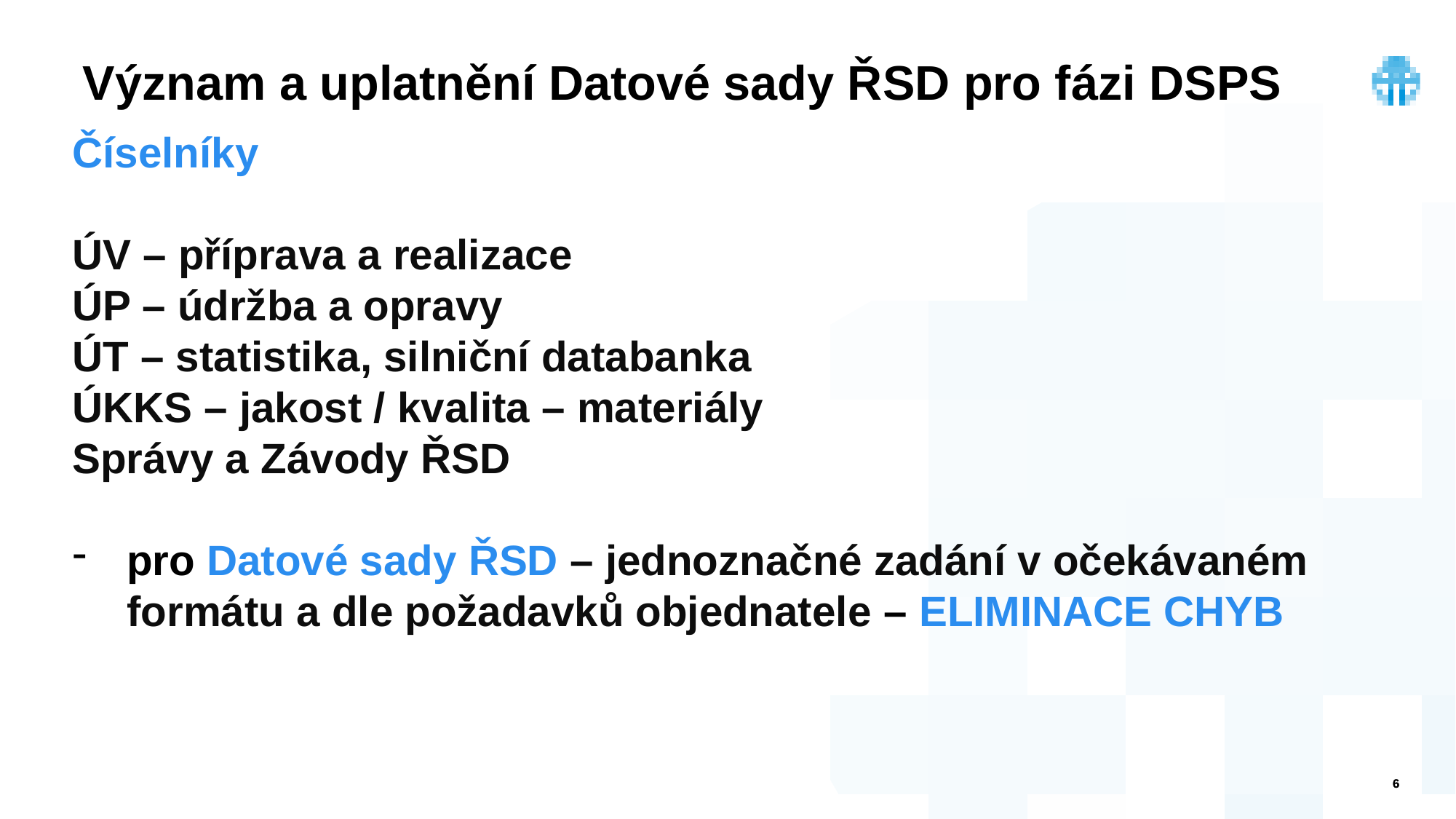

# Význam a uplatnění Datové sady ŘSD pro fázi DSPS
Číselníky

ÚV – příprava a realizace
ÚP – údržba a opravy
ÚT – statistika, silniční databanka
ÚKKS – jakost / kvalita – materiály
Správy a Závody ŘSD

pro Datové sady ŘSD – jednoznačné zadání v očekávaném formátu a dle požadavků objednatele – ELIMINACE CHYB